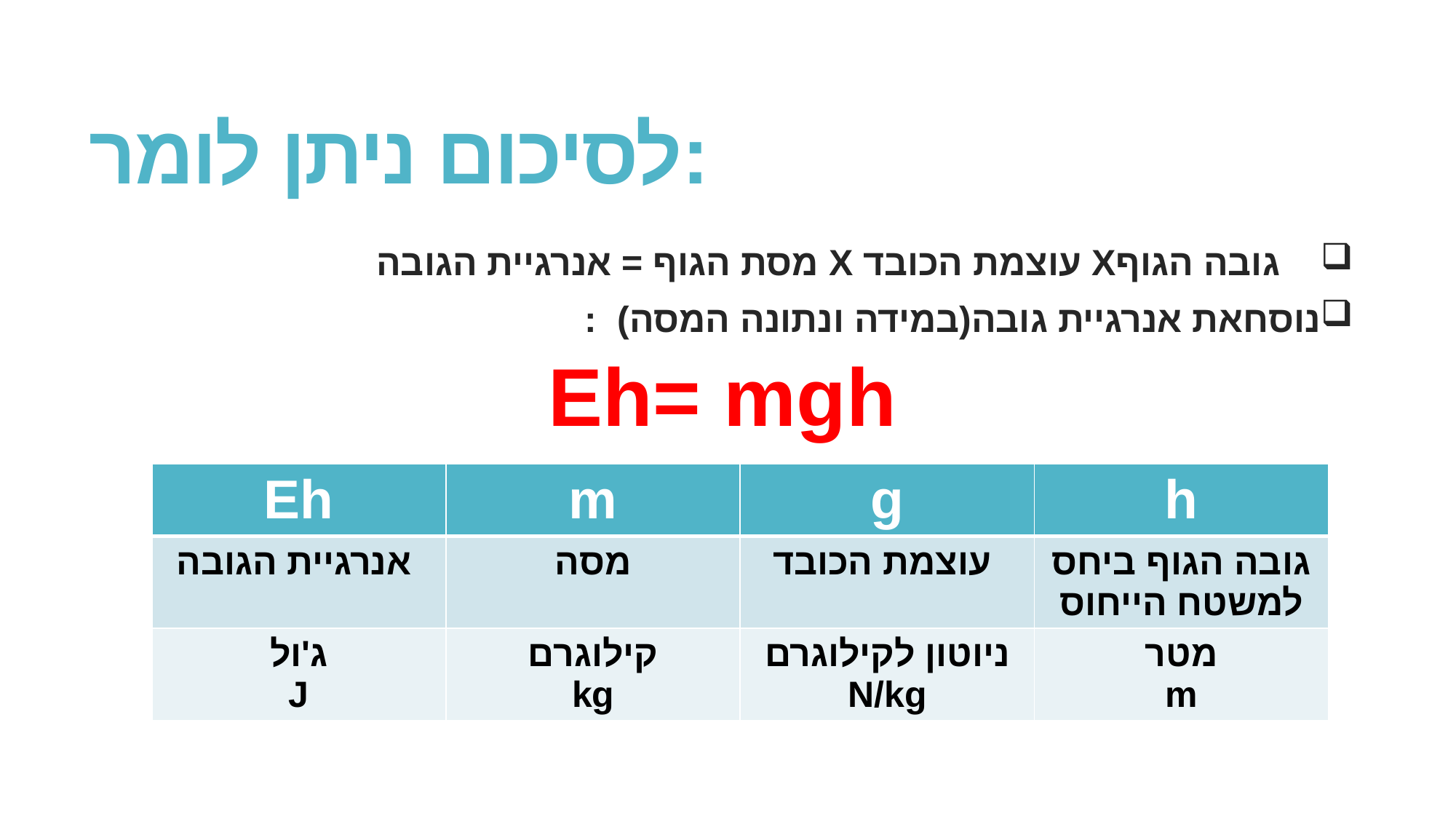

# לסיכום ניתן לומר:
    גובה הגוףX עוצמת הכובד X מסת הגוף = אנרגיית הגובה
נוסחאת אנרגיית גובה(במידה ונתונה המסה)  :
Eh= mgh
| Eh | m | g | h |
| --- | --- | --- | --- |
| אנרגיית הגובה | מסה | עוצמת הכובד | גובה הגוף ביחס למשטח הייחוס |
| ג'ול J | קילוגרם kg | ניוטון לקילוגרם N/kg | מטר m |